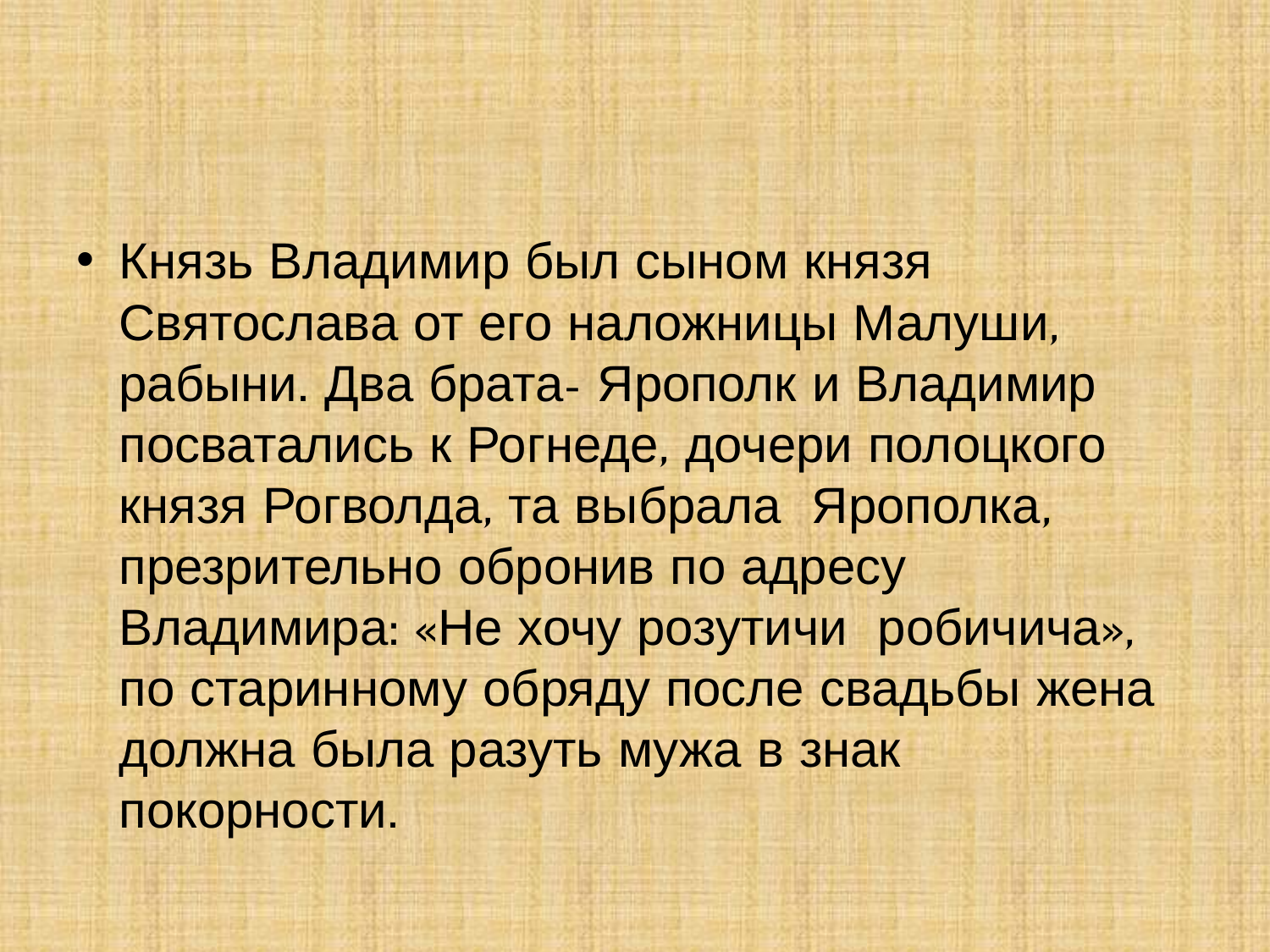

#
Князь Владимир был сыном князя Святослава от его наложницы Малуши, рабыни. Два брата- Ярополк и Владимир посватались к Рогнеде, дочери полоцкого князя Рогволда, та выбрала  Ярополка, презрительно обронив по адресу Владимира: «Не хочу розутичи  робичича», по старинному обряду после свадьбы жена должна была разуть мужа в знак покорности.